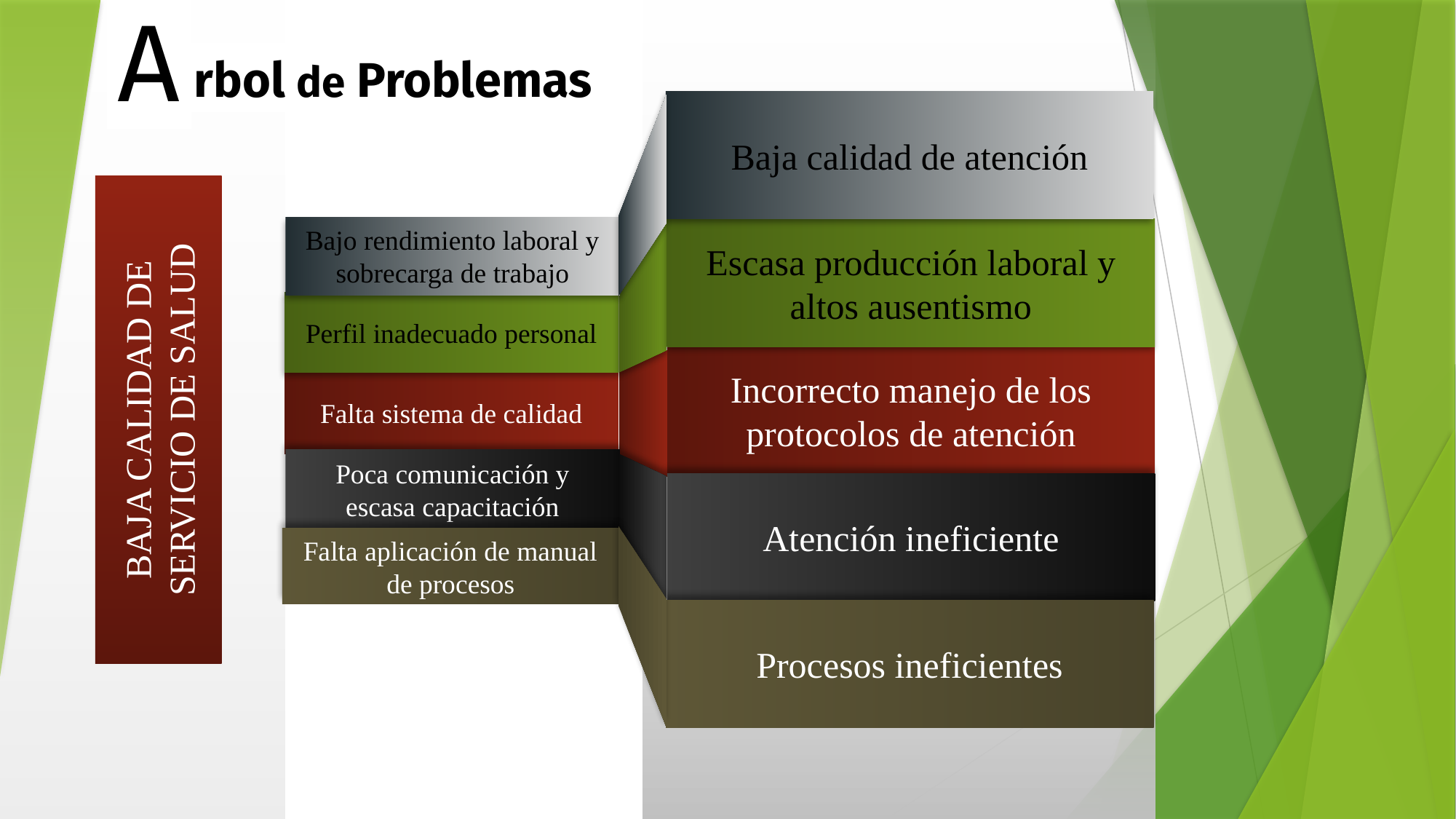

A

rbol de Problemas
Baja calidad de atención

Bajo rendimiento laboral y sobrecarga de trabajo

Escasa producción laboral y altos ausentismo

Perfil inadecuado personal
Incorrecto manejo de los protocolos de atención

BAJA CALIDAD DE SERVICIO DE SALUD
Falta sistema de calidad
Poca comunicación y escasa capacitación

Atención ineficiente

Falta aplicación de manual de procesos
Procesos ineficientes